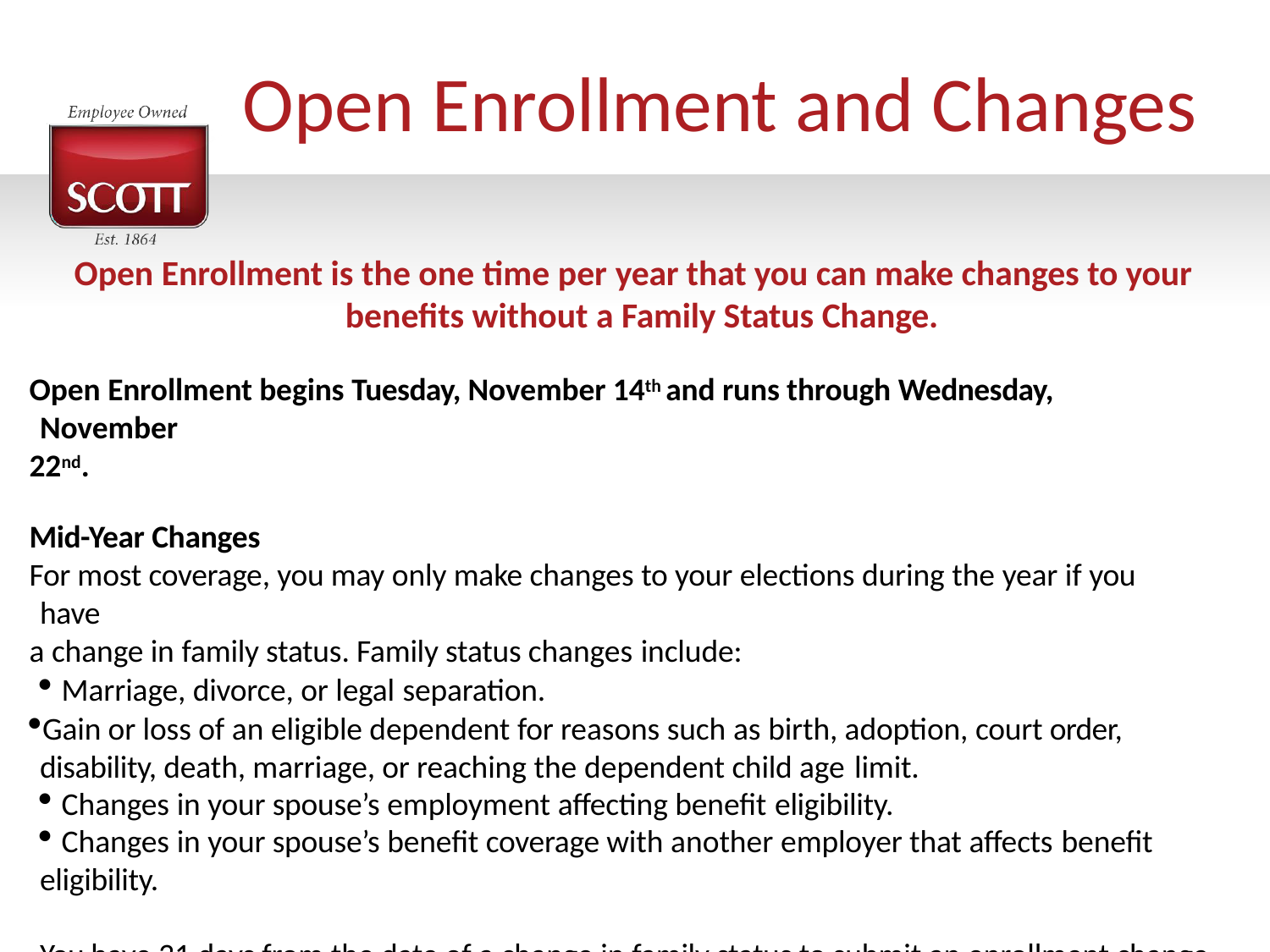

# Open Enrollment and Changes
Open Enrollment is the one time per year that you can make changes to your  benefits without a Family Status Change.

Open Enrollment begins Tuesday, November 14th and runs through Wednesday, November
22nd.

Mid-Year Changes
For most coverage, you may only make changes to your elections during the year if you have
a change in family status. Family status changes include:
Marriage, divorce, or legal separation.
Gain or loss of an eligible dependent for reasons such as birth, adoption, court order,  disability, death, marriage, or reaching the dependent child age limit.
Changes in your spouse’s employment affecting benefit eligibility.
Changes in your spouse’s benefit coverage with another employer that affects benefit
eligibility.

You have 31 days from the date of a change in family status to submit an enrollment change  form and documentation of the family status change to Human Resources.